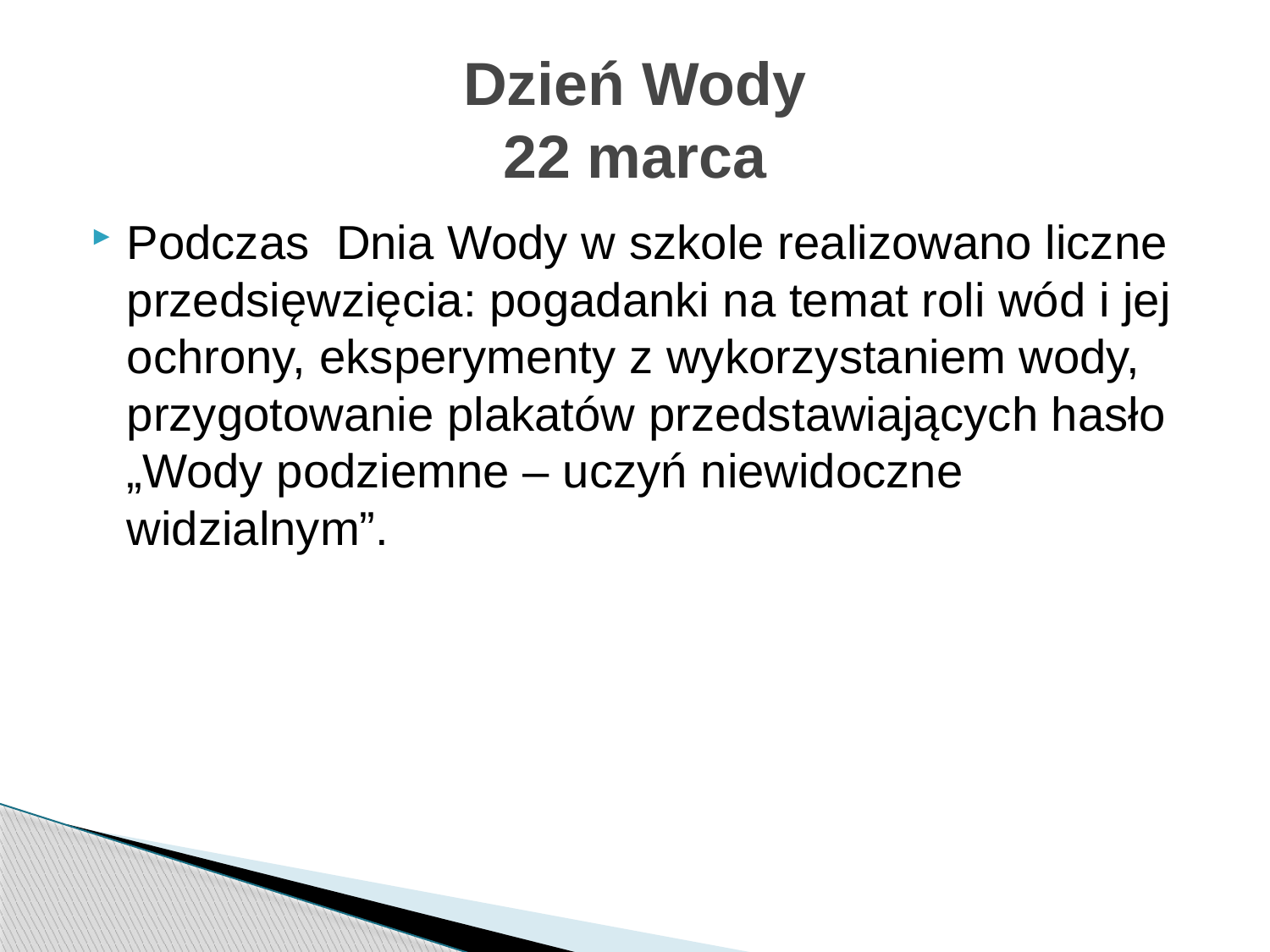

# Dzień Wody 22 marca
Podczas  Dnia Wody w szkole realizowano liczne przedsięwzięcia: pogadanki na temat roli wód i jej ochrony, eksperymenty z wykorzystaniem wody, przygotowanie plakatów przedstawiających hasło „Wody podziemne – uczyń niewidoczne widzialnym”.